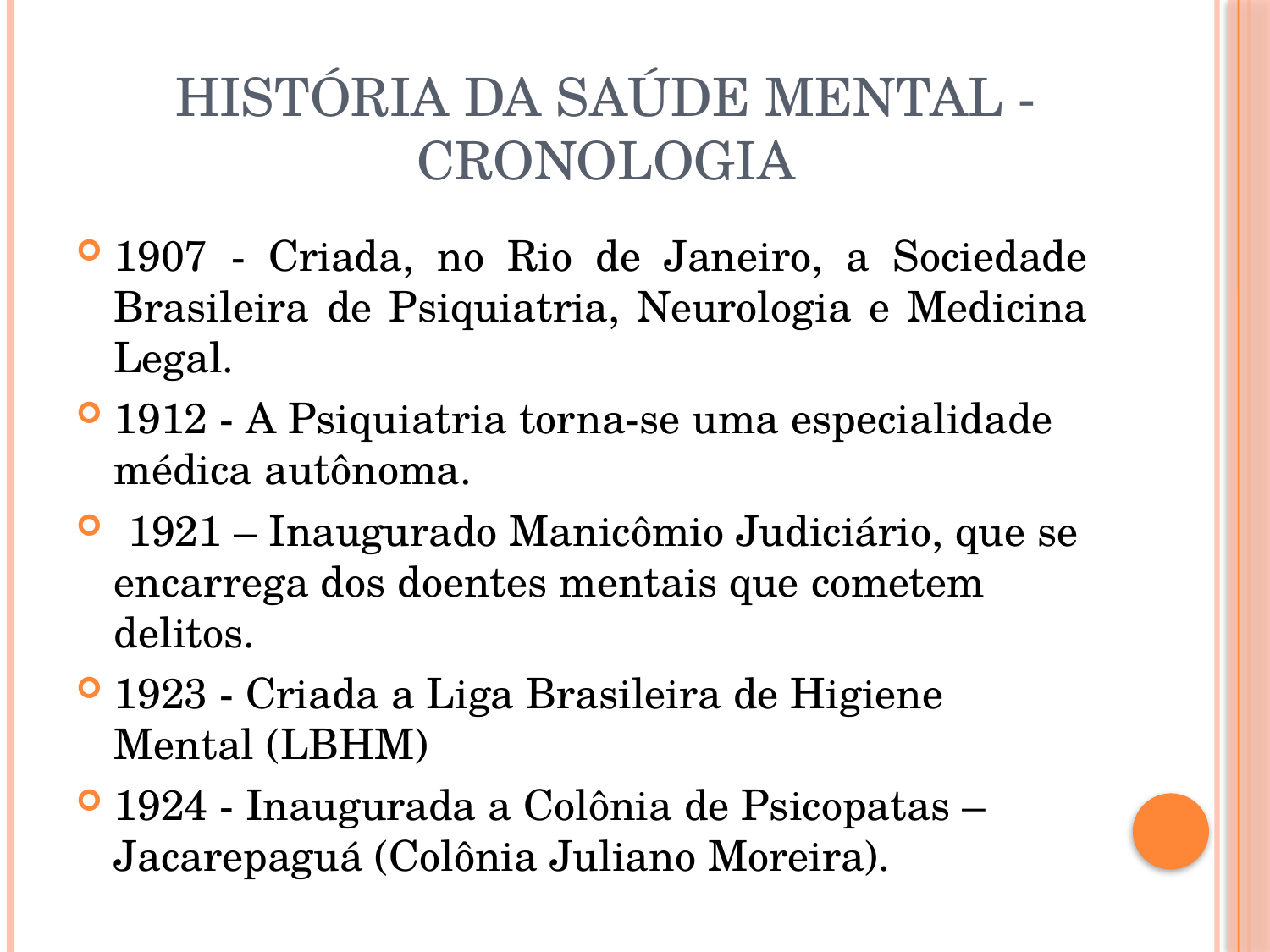

# História da saúde mental - Cronologia
1907 - Criada, no Rio de Janeiro, a Sociedade Brasileira de Psiquiatria, Neurologia e Medicina Legal.
1912 - A Psiquiatria torna-se uma especialidade médica autônoma.
 1921 – Inaugurado Manicômio Judiciário, que se encarrega dos doentes mentais que cometem delitos.
1923 - Criada a Liga Brasileira de Higiene Mental (LBHM)
1924 - Inaugurada a Colônia de Psicopatas – Jacarepaguá (Colônia Juliano Moreira).